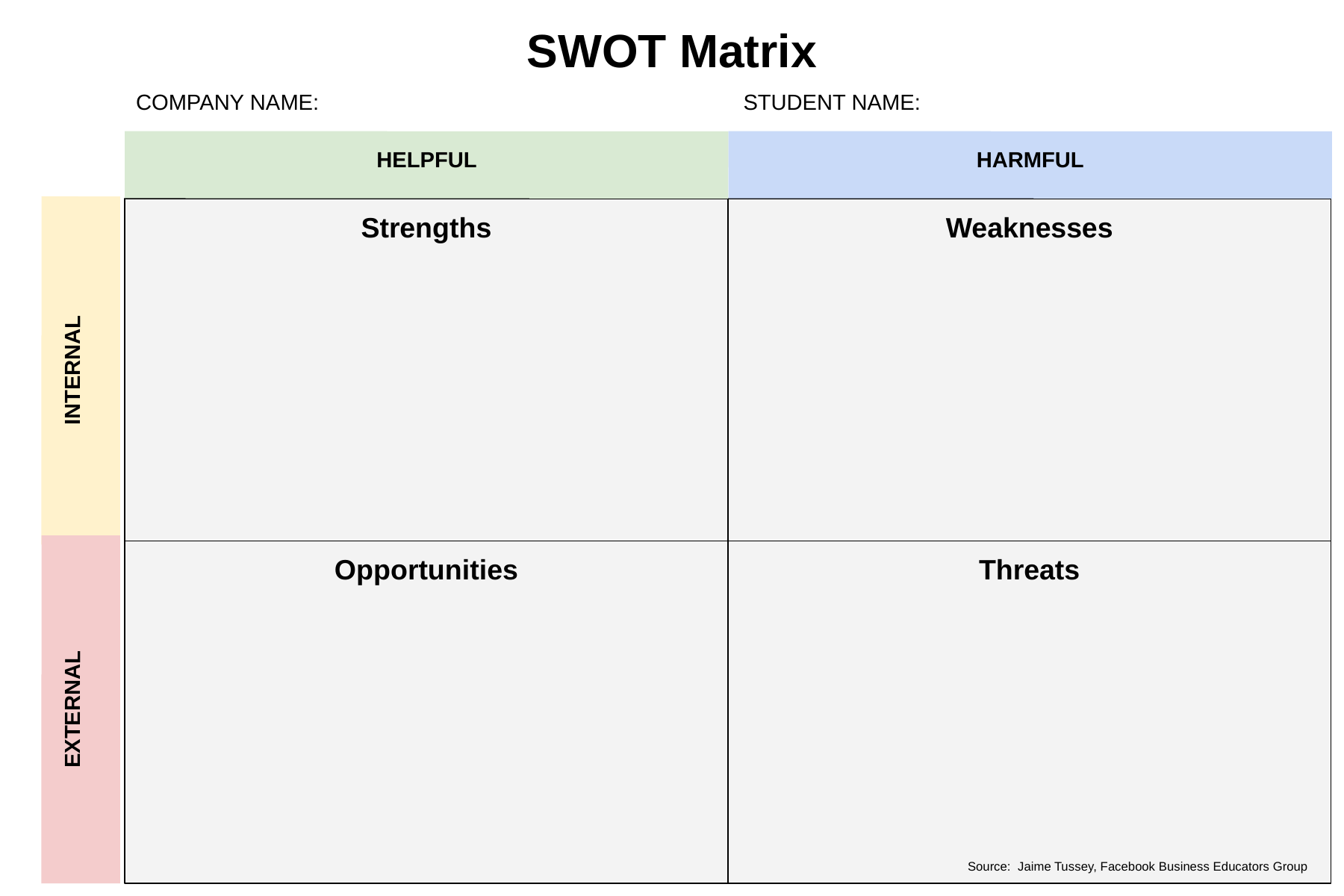

SWOT Matrix
COMPANY NAME:                                                                     STUDENT NAME:

HARMFUL

HELPFUL
Strengths
Weaknesses
Opportunities
Threats

INTERNAL

EXTERNAL

Source:  Jaime Tussey, Facebook Business Educators Group